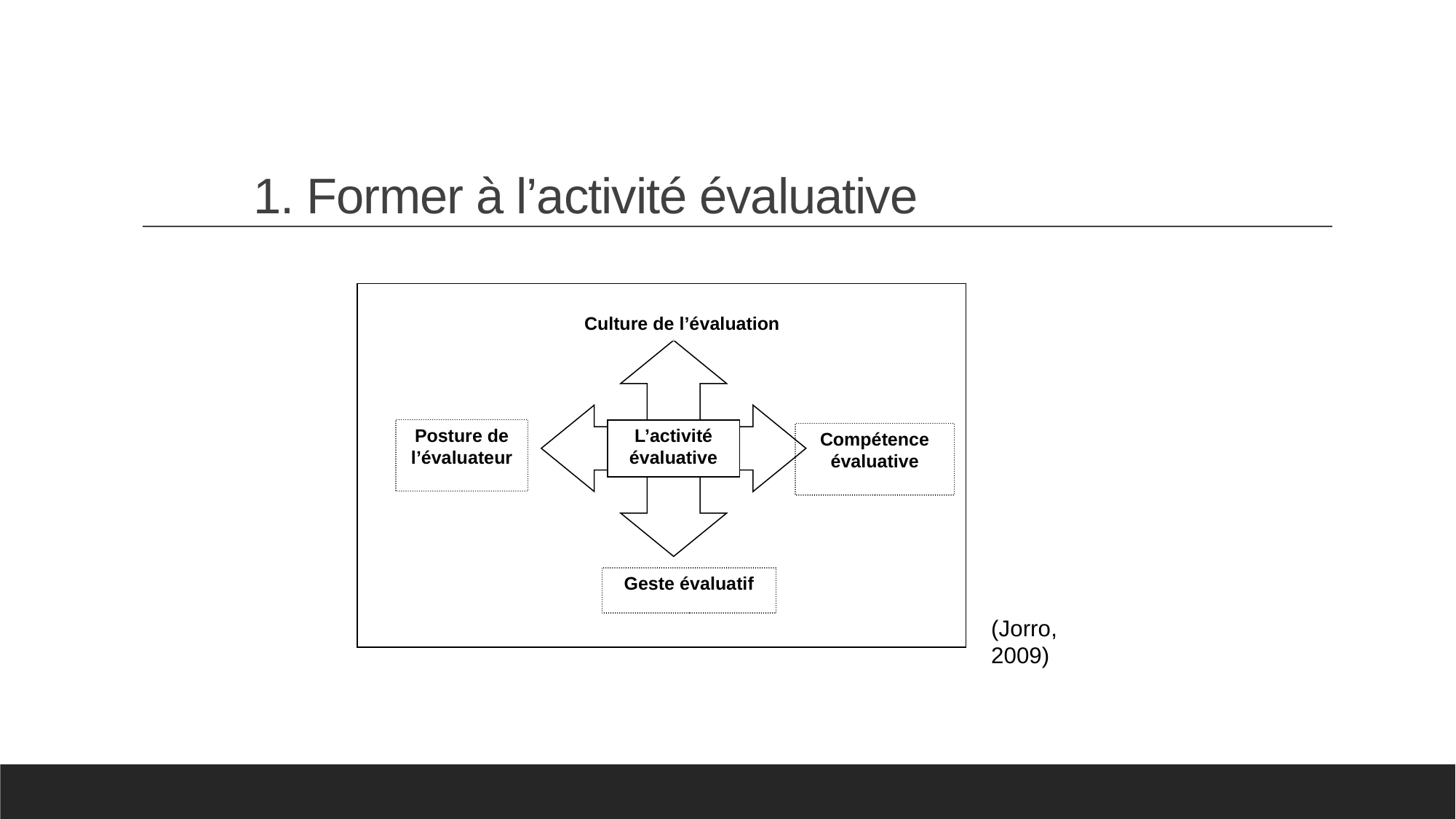

# 1. Former à l’activité évaluative

Culture de l’évaluation

Posture de l’évaluateur
L’activité évaluative
Compétence
évaluative
Geste évaluatif
(Jorro, 2009)